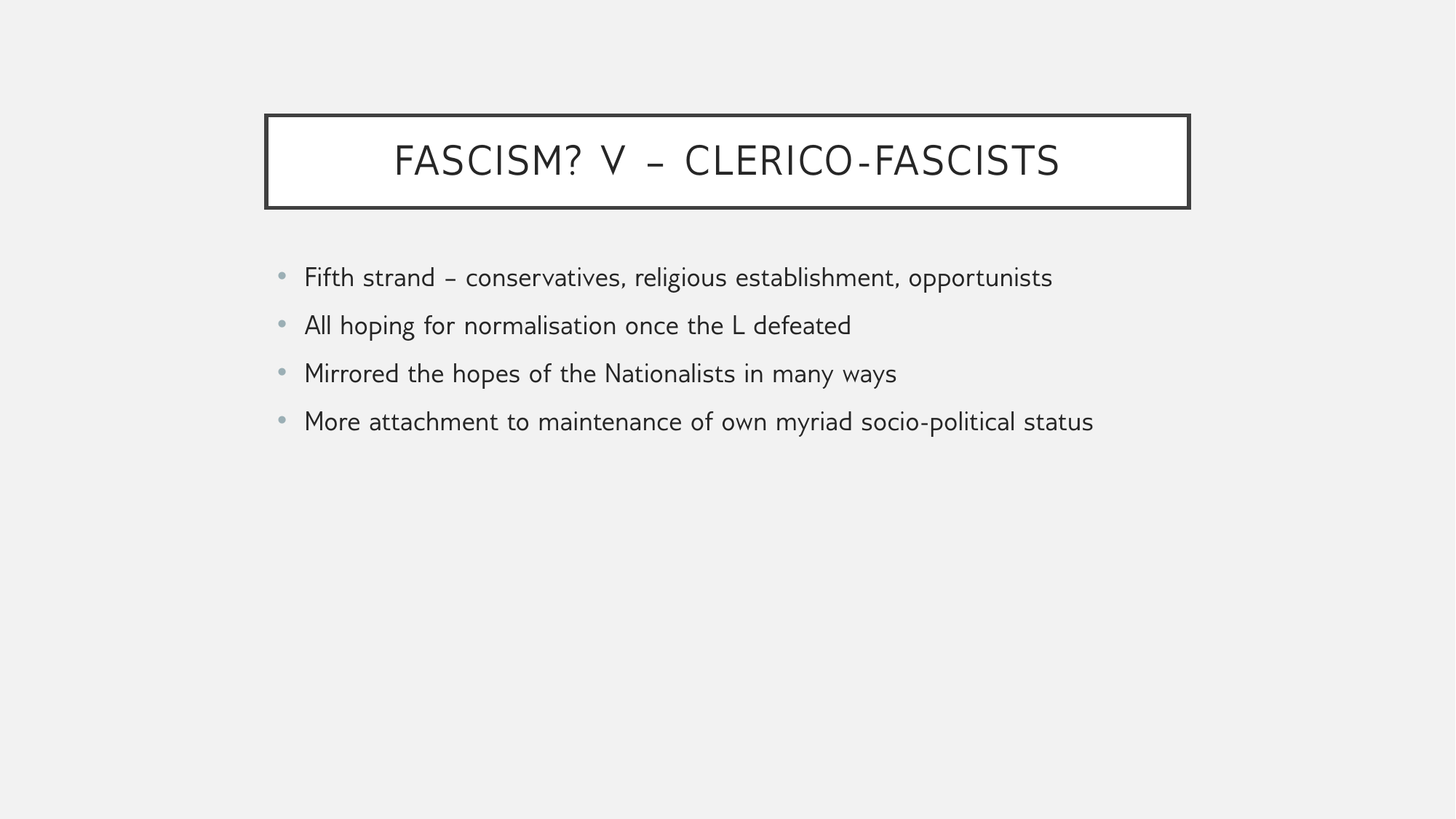

# FascisM? V – clerico-fascists
Fifth strand – conservatives, religious establishment, opportunists
All hoping for normalisation once the L defeated
Mirrored the hopes of the Nationalists in many ways
More attachment to maintenance of own myriad socio-political status